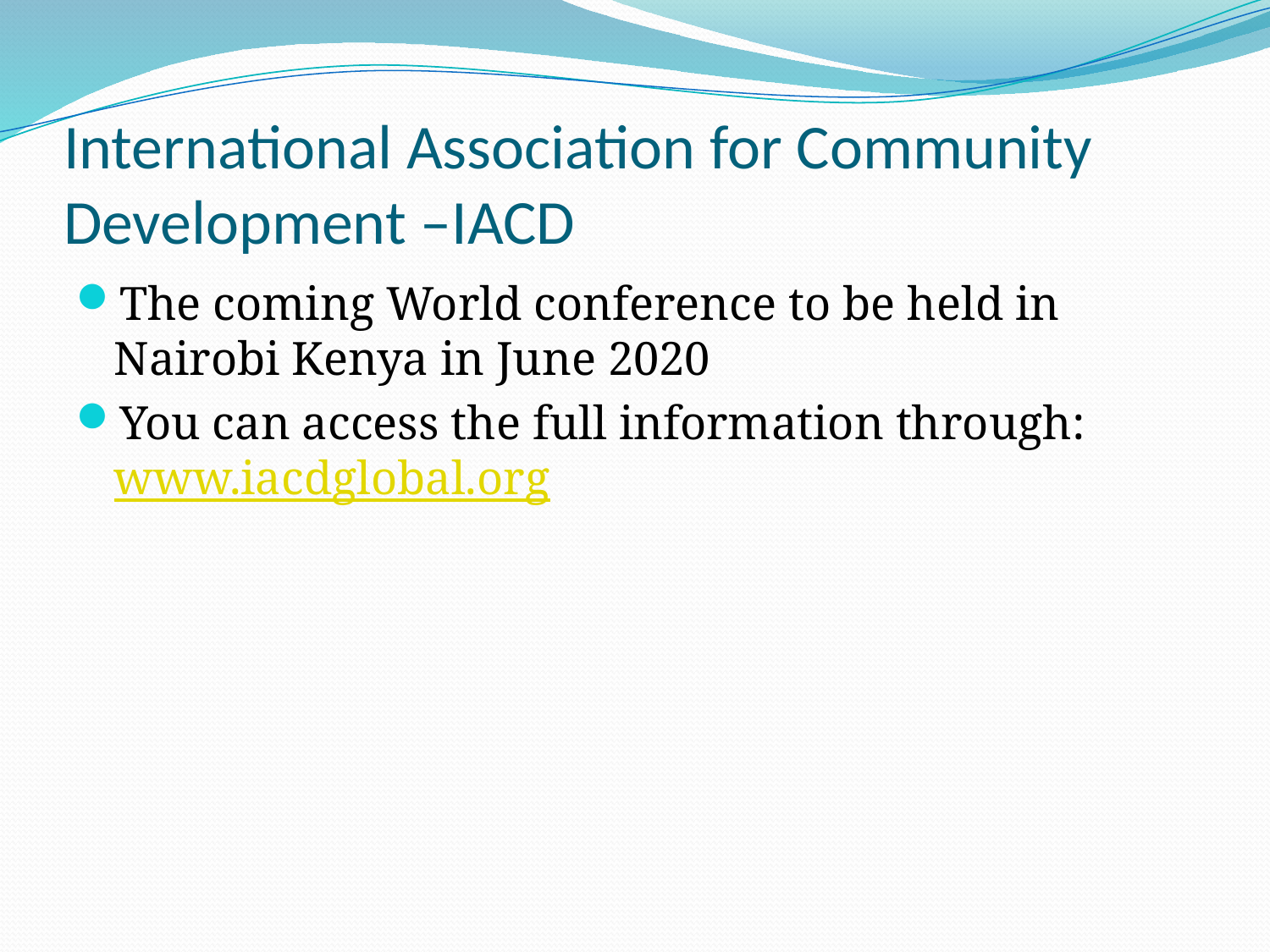

# International Association for Community Development –IACD
The coming World conference to be held in Nairobi Kenya in June 2020
You can access the full information through: www.iacdglobal.org